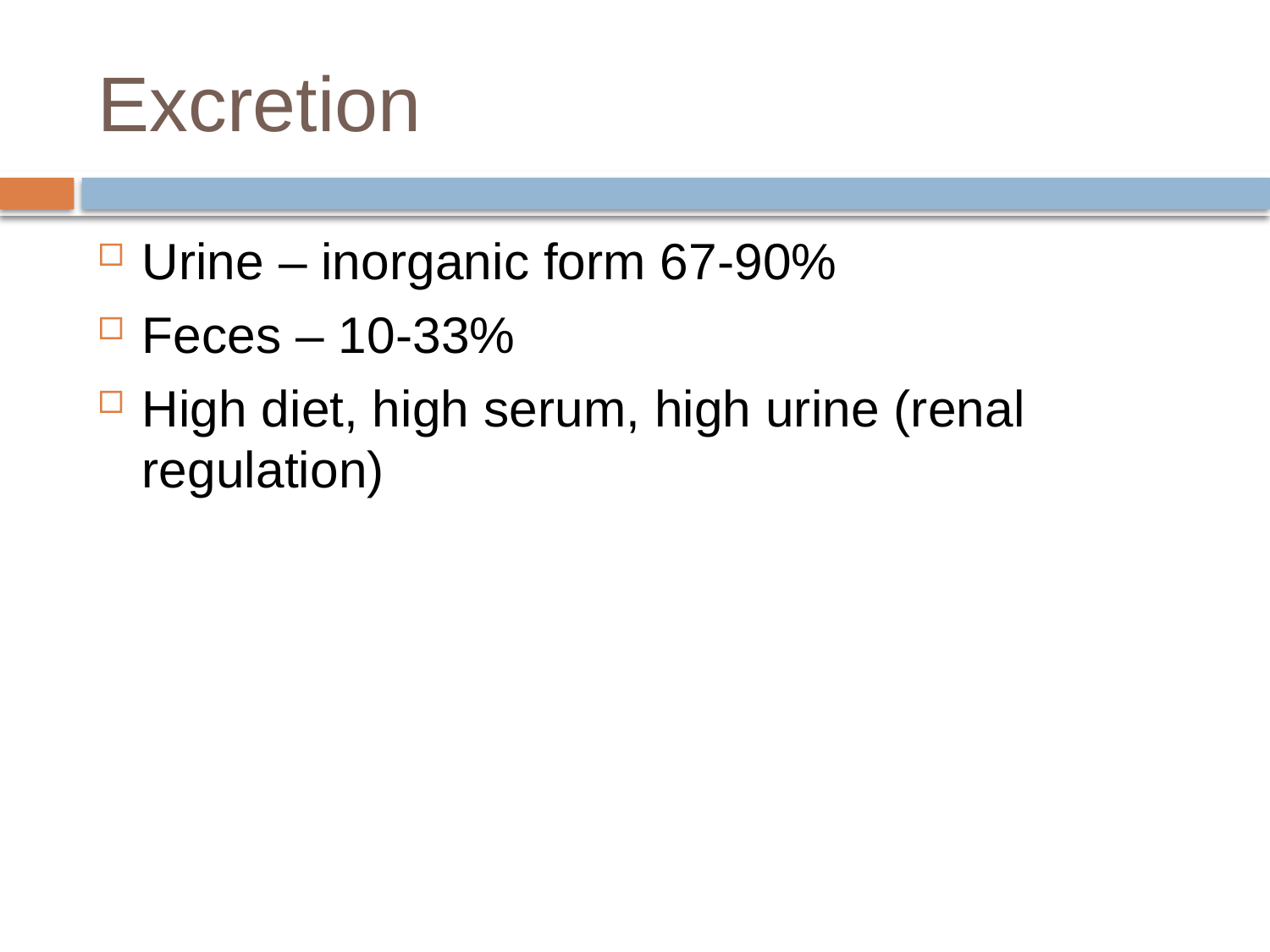

# Excretion
Urine – inorganic form 67-90%
Feces – 10-33%
High diet, high serum, high urine (renal regulation)